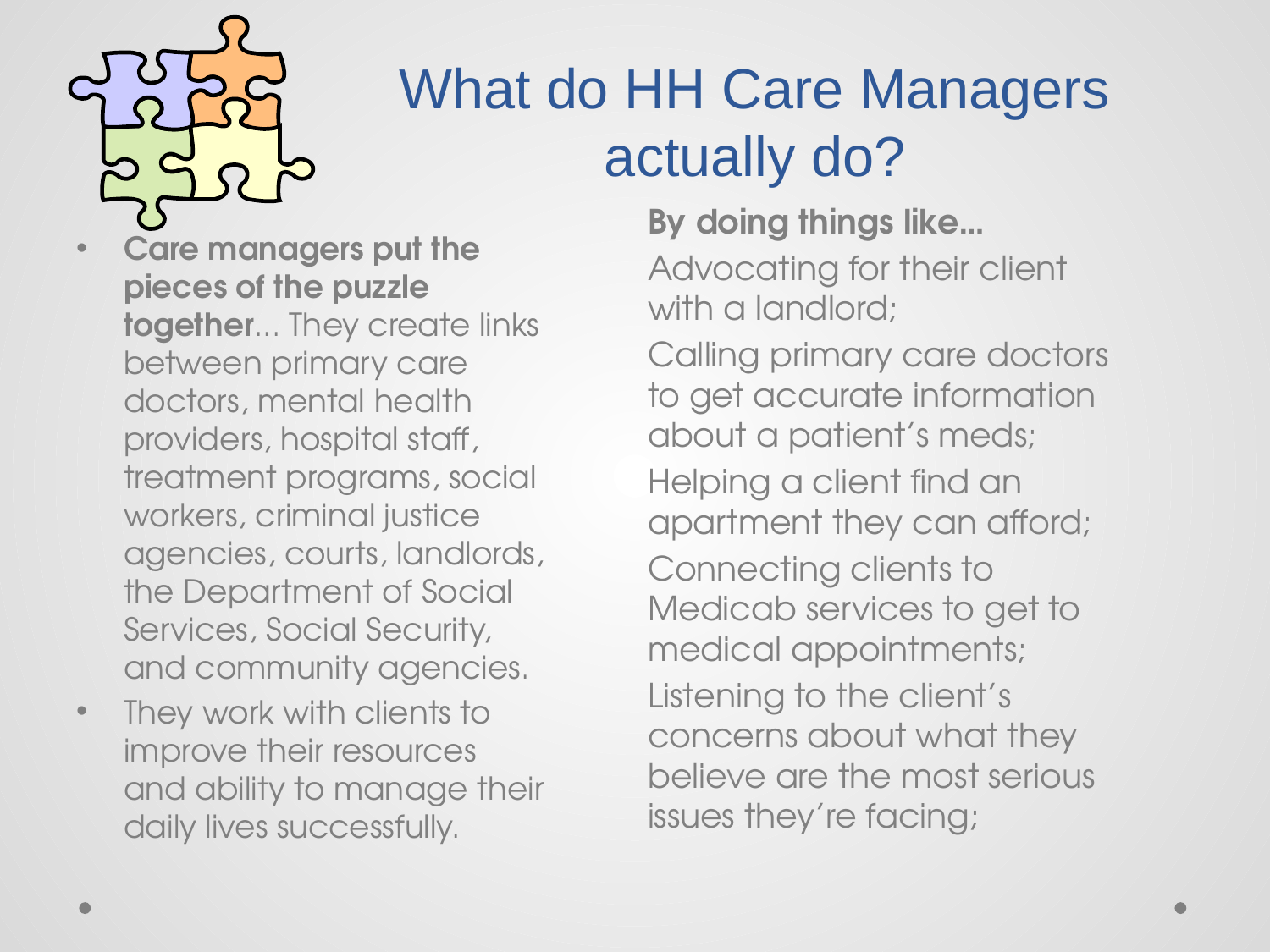

# What do HH Care Managers actually do?
By doing things like…
Advocating for their client with a landlord;
Calling primary care doctors to get accurate information about a patient’s meds;
Helping a client find an apartment they can afford;
Connecting clients to Medicab services to get to medical appointments;
Listening to the client’s concerns about what they believe are the most serious issues they’re facing;

Care managers put the pieces of the puzzle together... They create links between primary care doctors, mental health providers, hospital staff, treatment programs, social workers, criminal justice agencies, courts, landlords, the Department of Social Services, Social Security, and community agencies.
They work with clients to improve their resources and ability to manage their daily lives successfully.